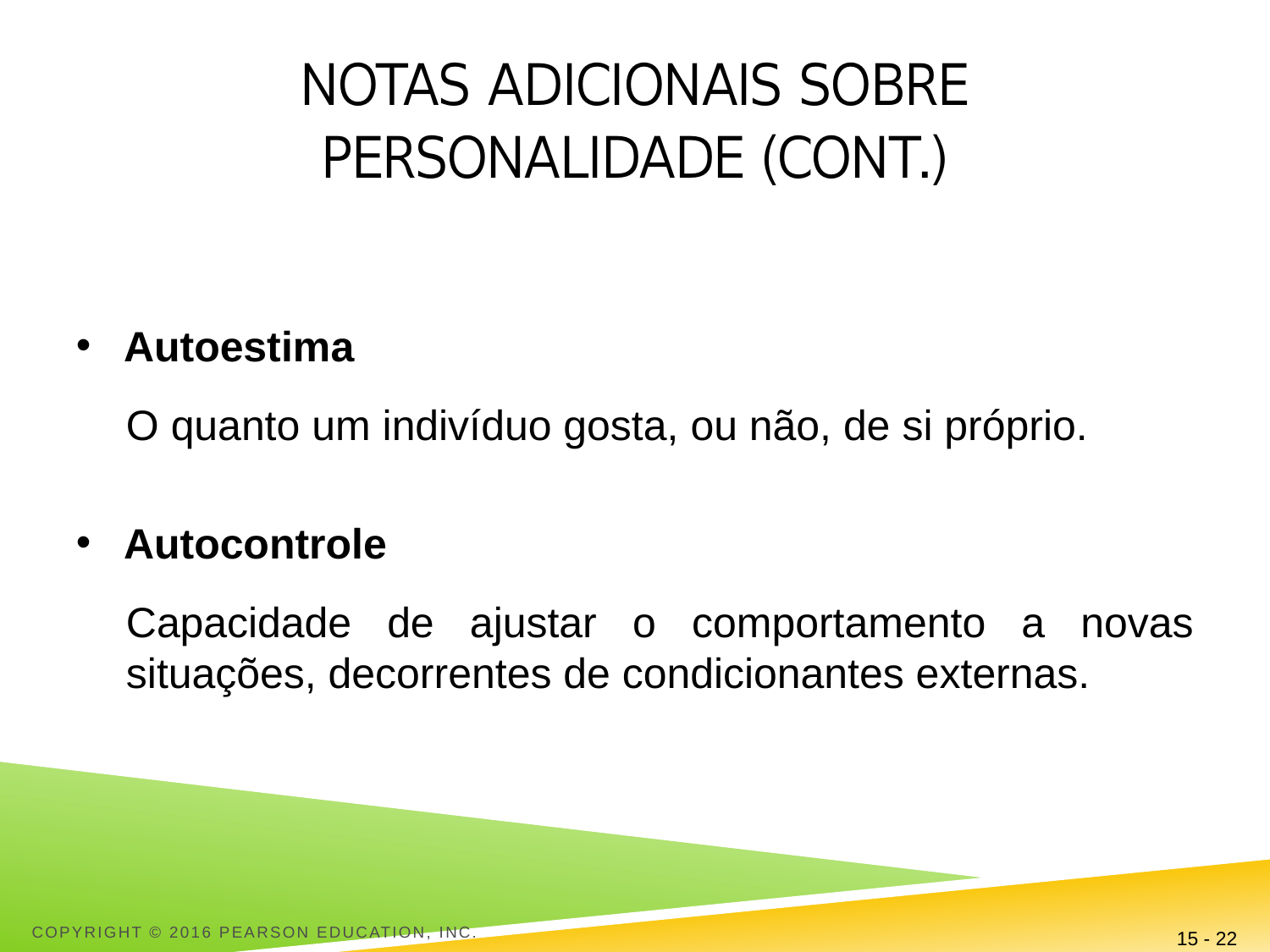

# Notas adicionais sobre personalidade (cont.)

Autoestima

O quanto um indivíduo gosta, ou não, de si próprio.

Autocontrole

Capacidade de ajustar o comportamento a novas situações, decorrentes de condicionantes externas.

Copyright © 2016 Pearson Education, Inc.
15 - 22